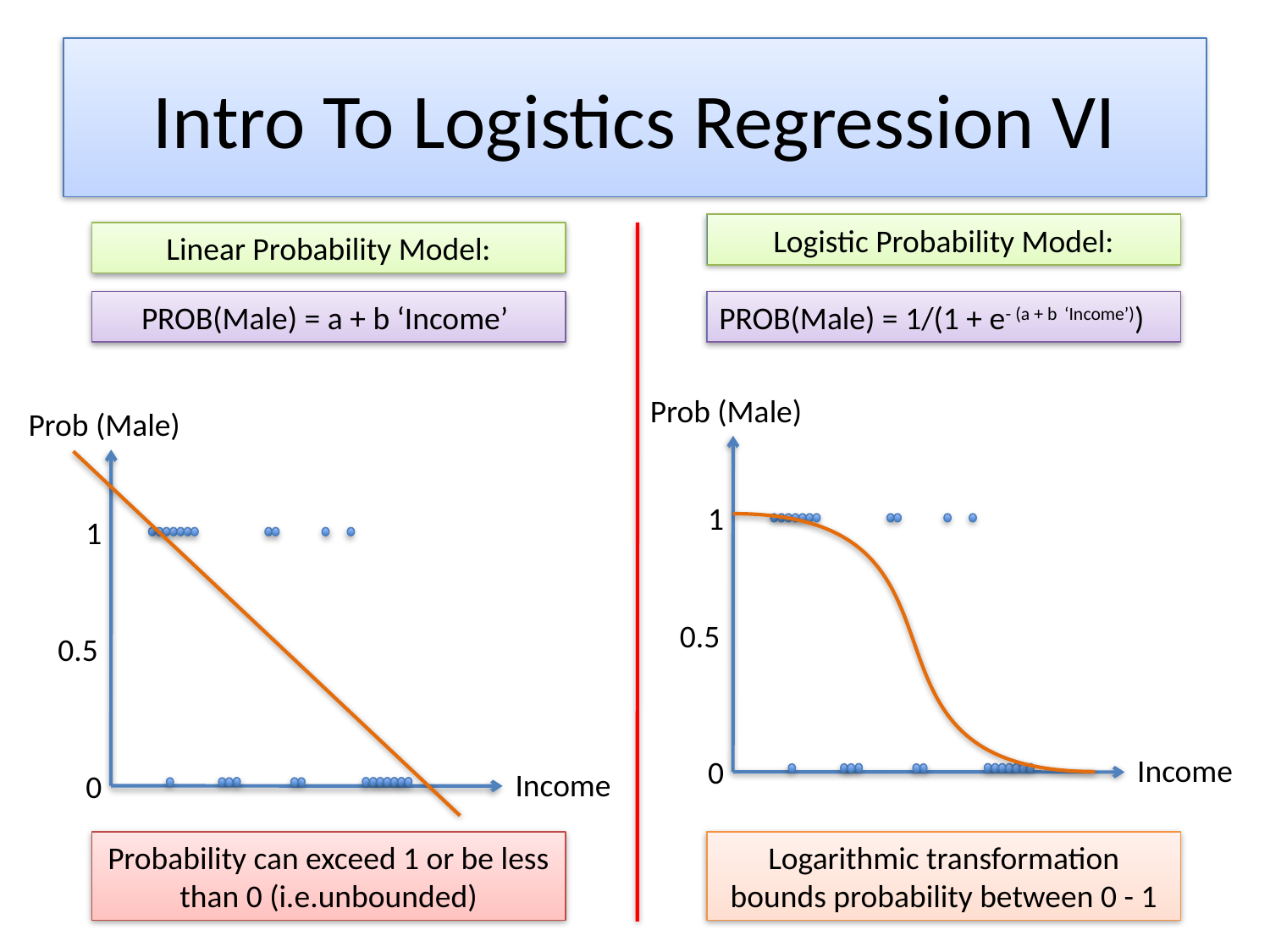

# Intro To Logistics Regression VI
Logistic Probability Model:
Linear Probability Model:
PROB(Male) = a + b ‘Income’
PROB(Male) = 1/(1 + e- (a + b ‘Income’))
Prob (Male)
Prob (Male)
1
1

0.5
0.5
Income
0
Income
0

Probability can exceed 1 or be less than 0 (i.e.unbounded)
Logarithmic transformation bounds probability between 0 - 1